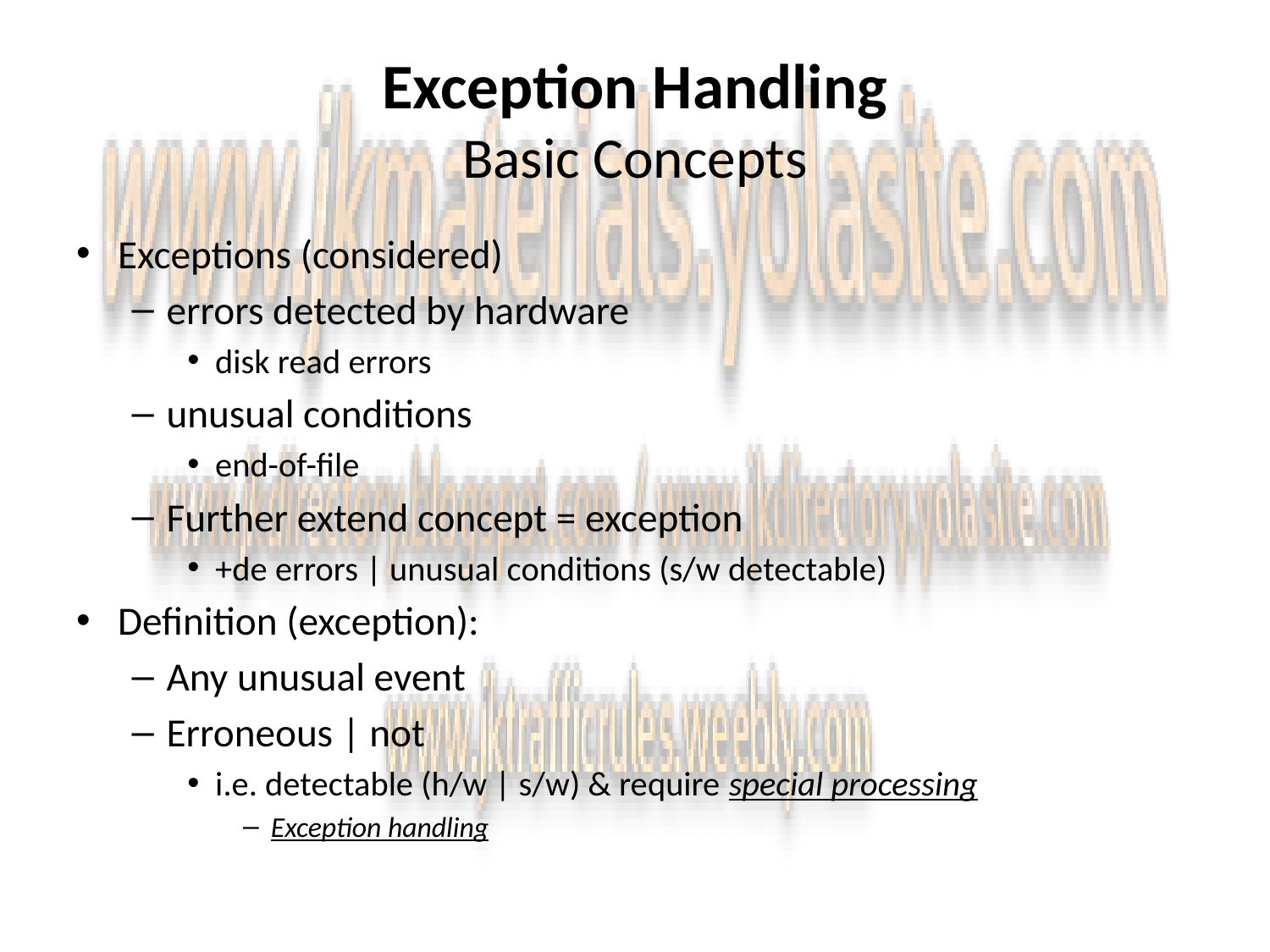

# Exception Handling Basic Concepts
Exceptions (considered)
errors detected by hardware
disk read errors
unusual conditions
end-of-file
Further extend concept = exception
+de errors | unusual conditions (s/w detectable)
Definition (exception):
Any unusual event
Erroneous | not
i.e. detectable (h/w | s/w) & require special processing
Exception handling